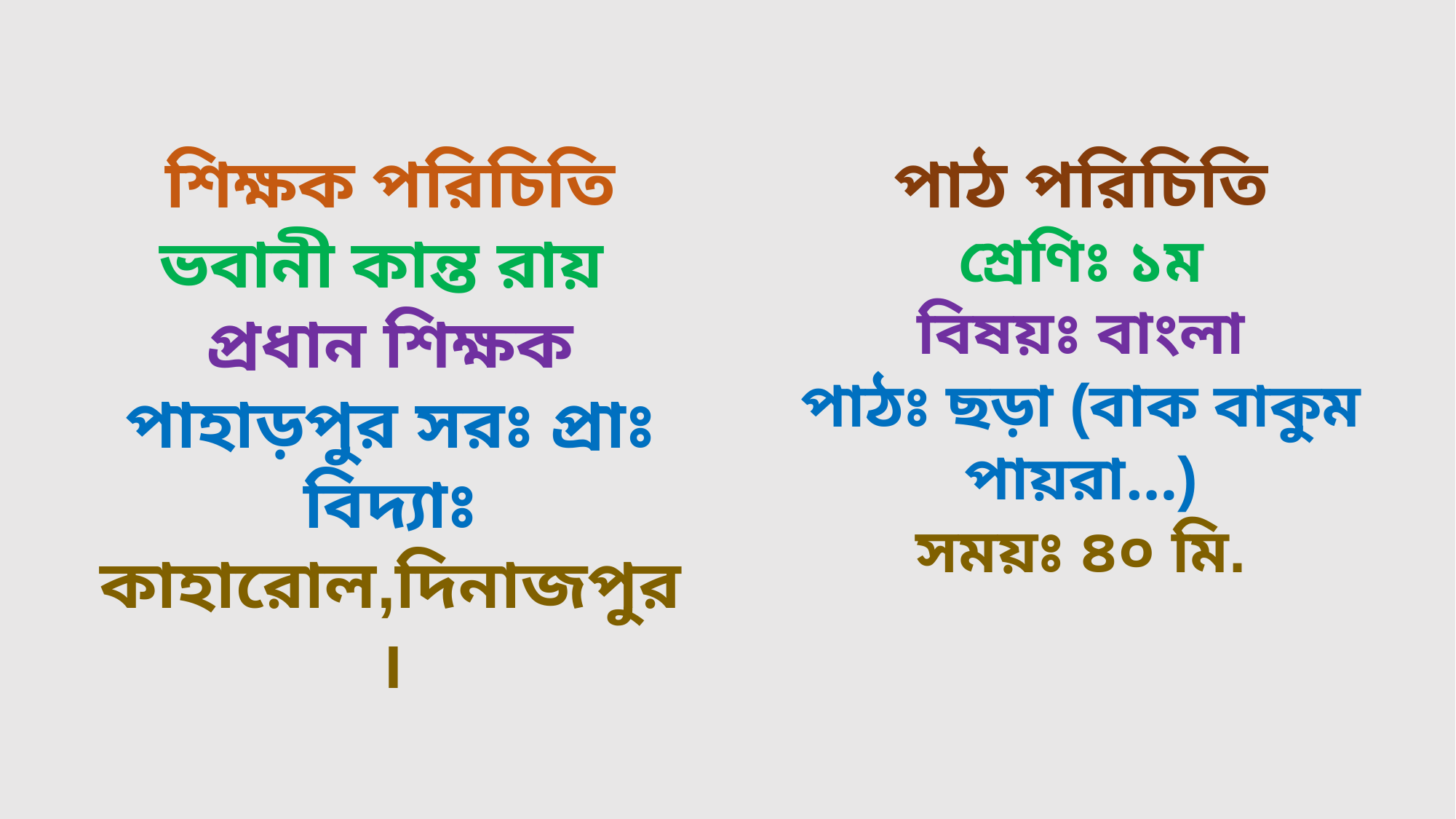

শিক্ষক পরিচিতি
ভবানী কান্ত রায়
প্রধান শিক্ষক
পাহাড়পুর সরঃ প্রাঃ বিদ্যাঃ
কাহারোল,দিনাজপুর ।
পাঠ পরিচিতি
শ্রেণিঃ ১ম
বিষয়ঃ বাংলা
পাঠঃ ছড়া (বাক বাকুম পায়রা…)
সময়ঃ ৪০ মি.